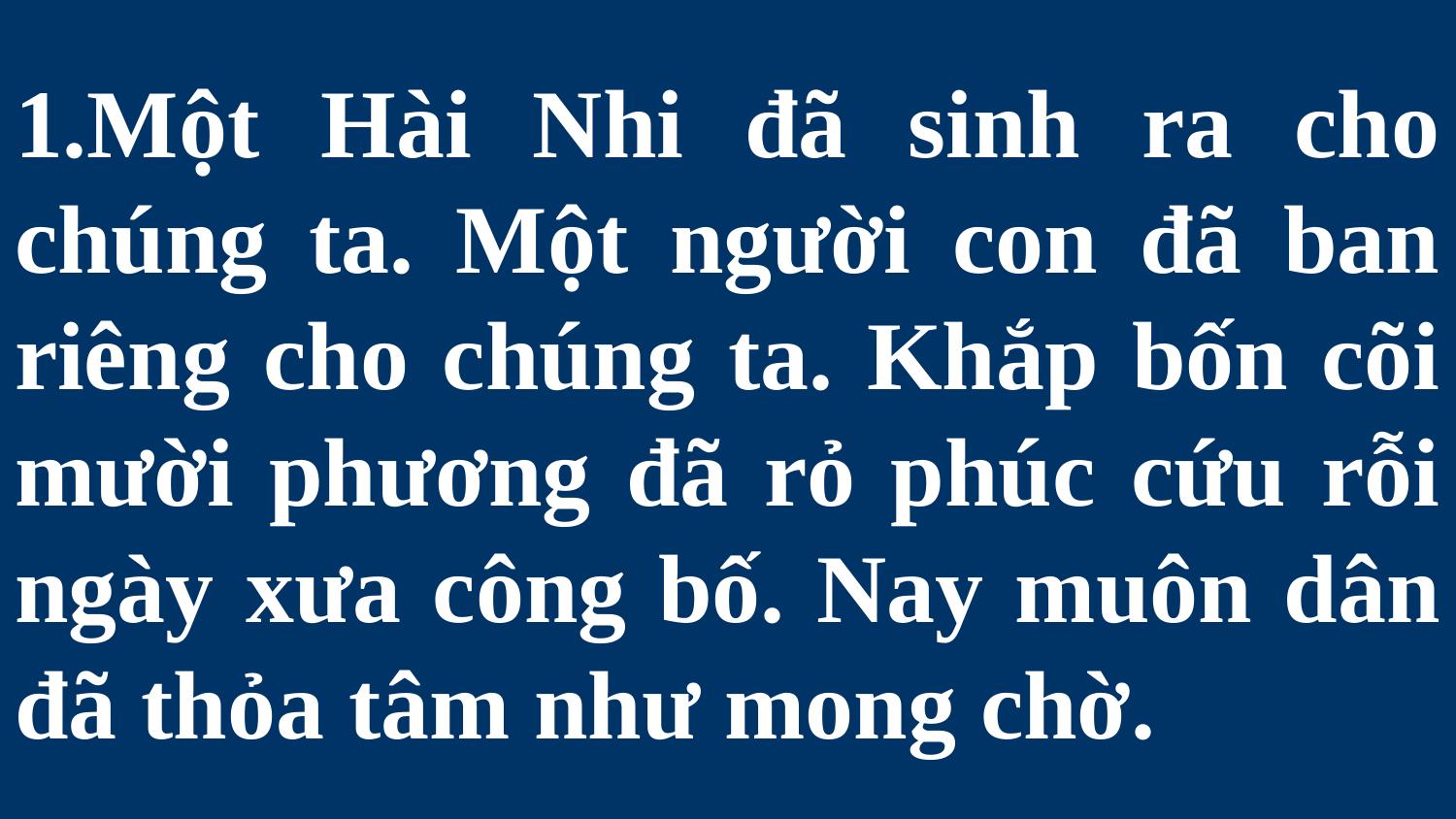

# 1.Một Hài Nhi đã sinh ra cho chúng ta. Một người con đã ban riêng cho chúng ta. Khắp bốn cõi mười phương đã rỏ phúc cứu rỗi ngày xưa công bố. Nay muôn dân đã thỏa tâm như mong chờ.